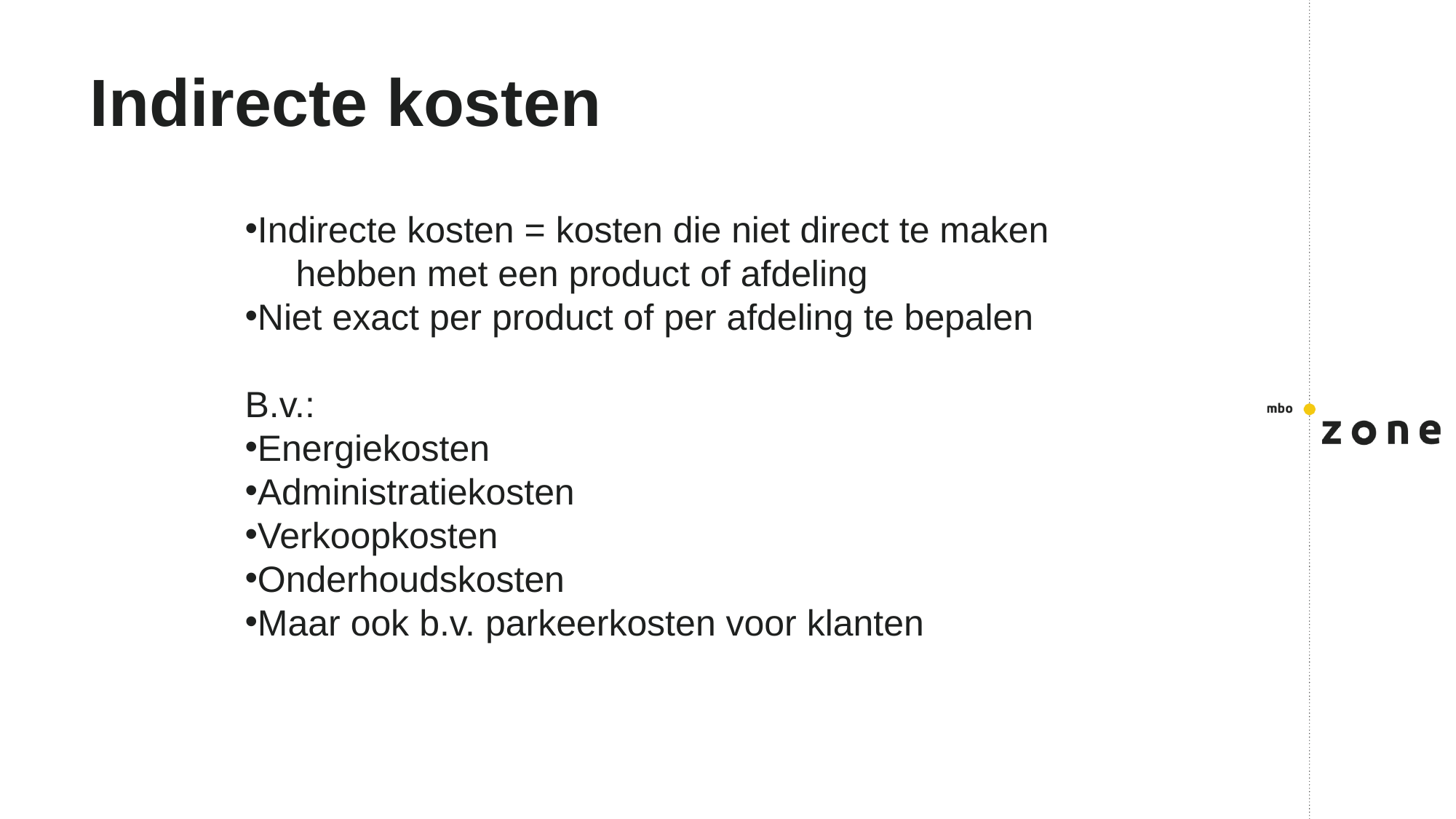

# Indirecte kosten
Indirecte kosten = kosten die niet direct te maken
     hebben met een product of afdeling
Niet exact per product of per afdeling te bepalen

B.v.:
Energiekosten
Administratiekosten
Verkoopkosten
Onderhoudskosten
Maar ook b.v. parkeerkosten voor klanten